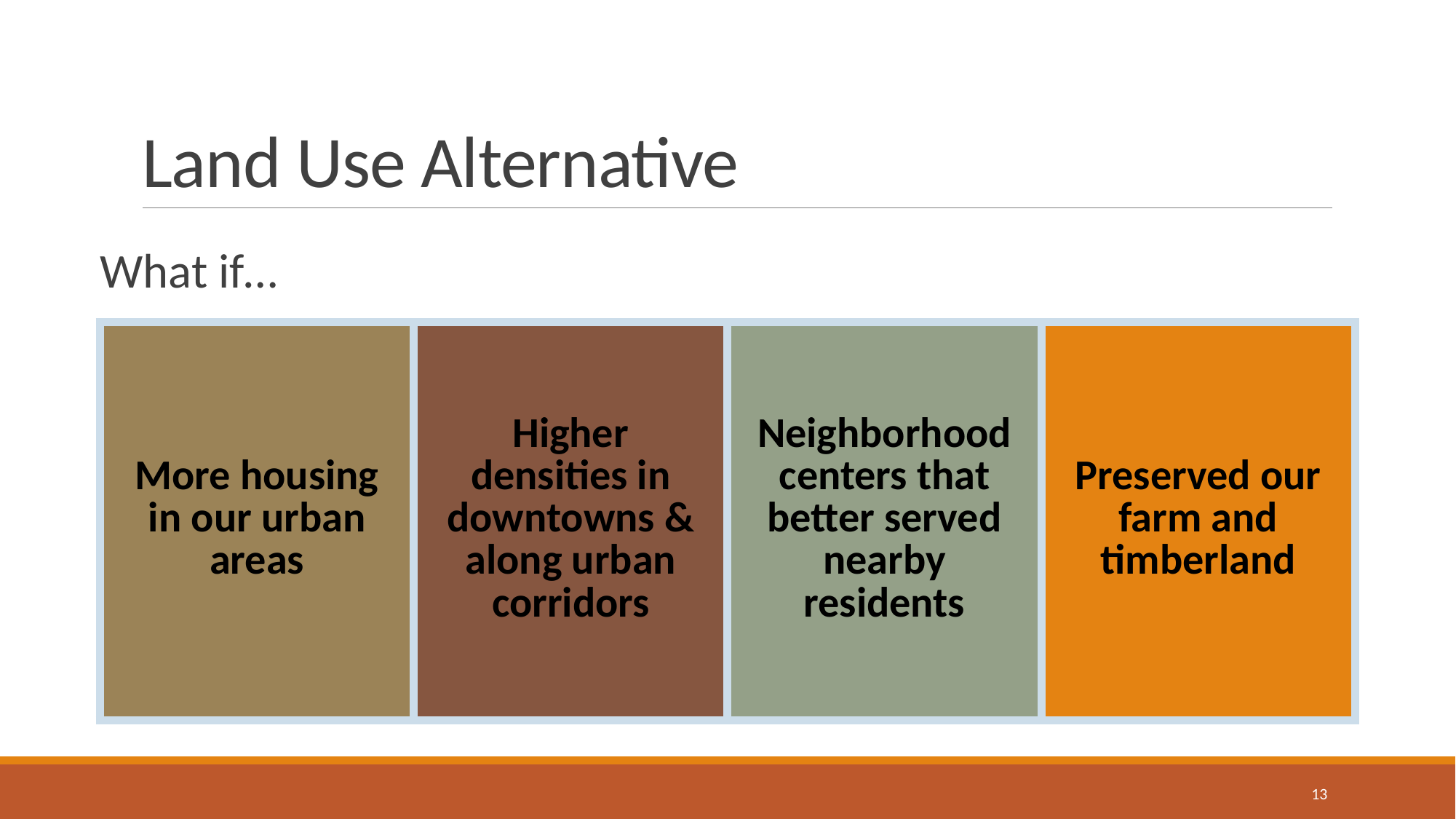

# Land Use Alternative
What if…
| More housing in our urban areas | Higher densities in downtowns & along urban corridors | Neighborhood centers that better served nearby residents | Preserved our farm and timberland |
| --- | --- | --- | --- |
13